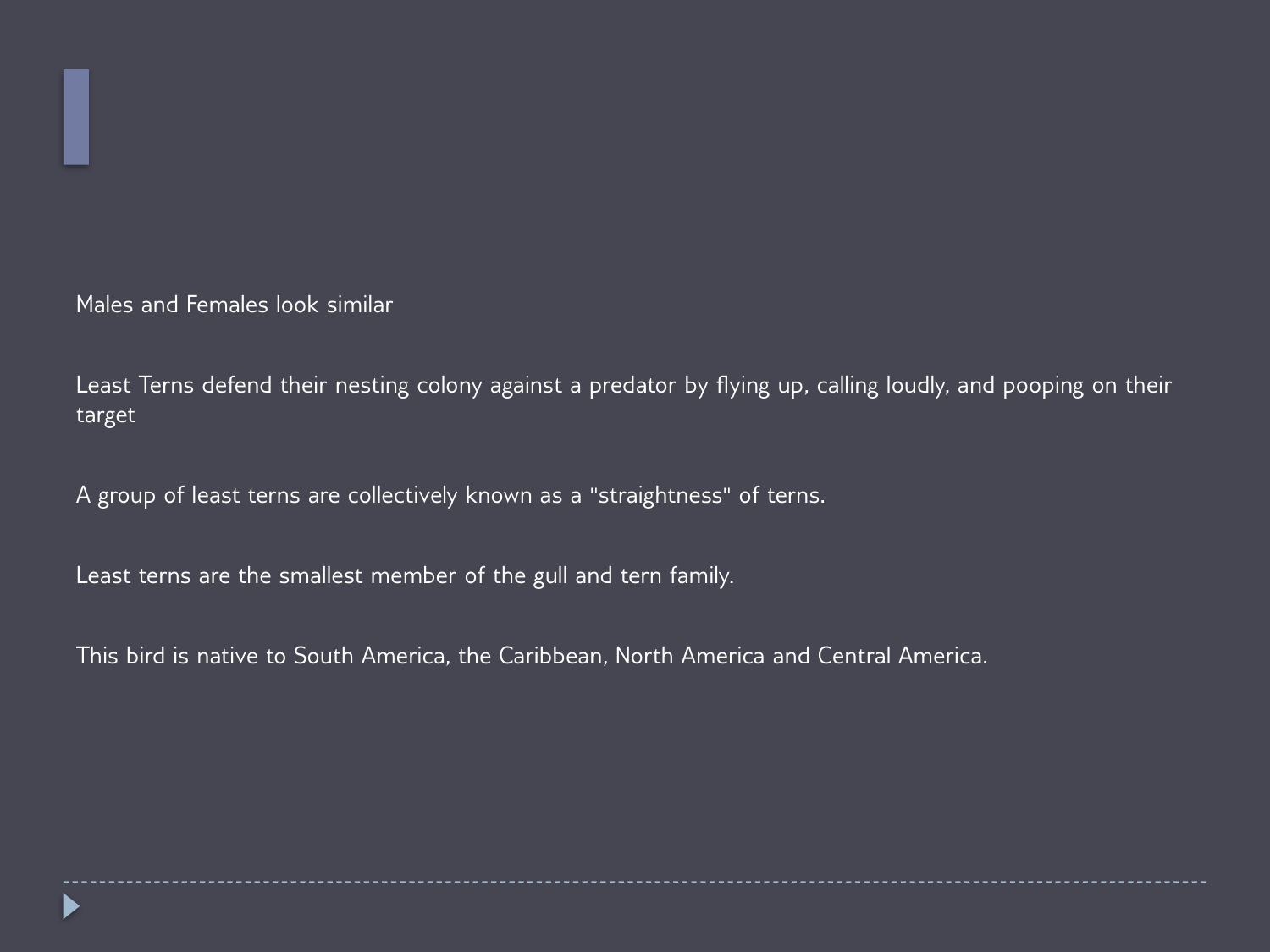

Males and Females look similar

Least Terns defend their nesting colony against a predator by flying up, calling loudly, and pooping on their target

A group of least terns are collectively known as a "straightness" of terns.

Least terns are the smallest member of the gull and tern family.

This bird is native to South America, the Caribbean, North America and Central America.